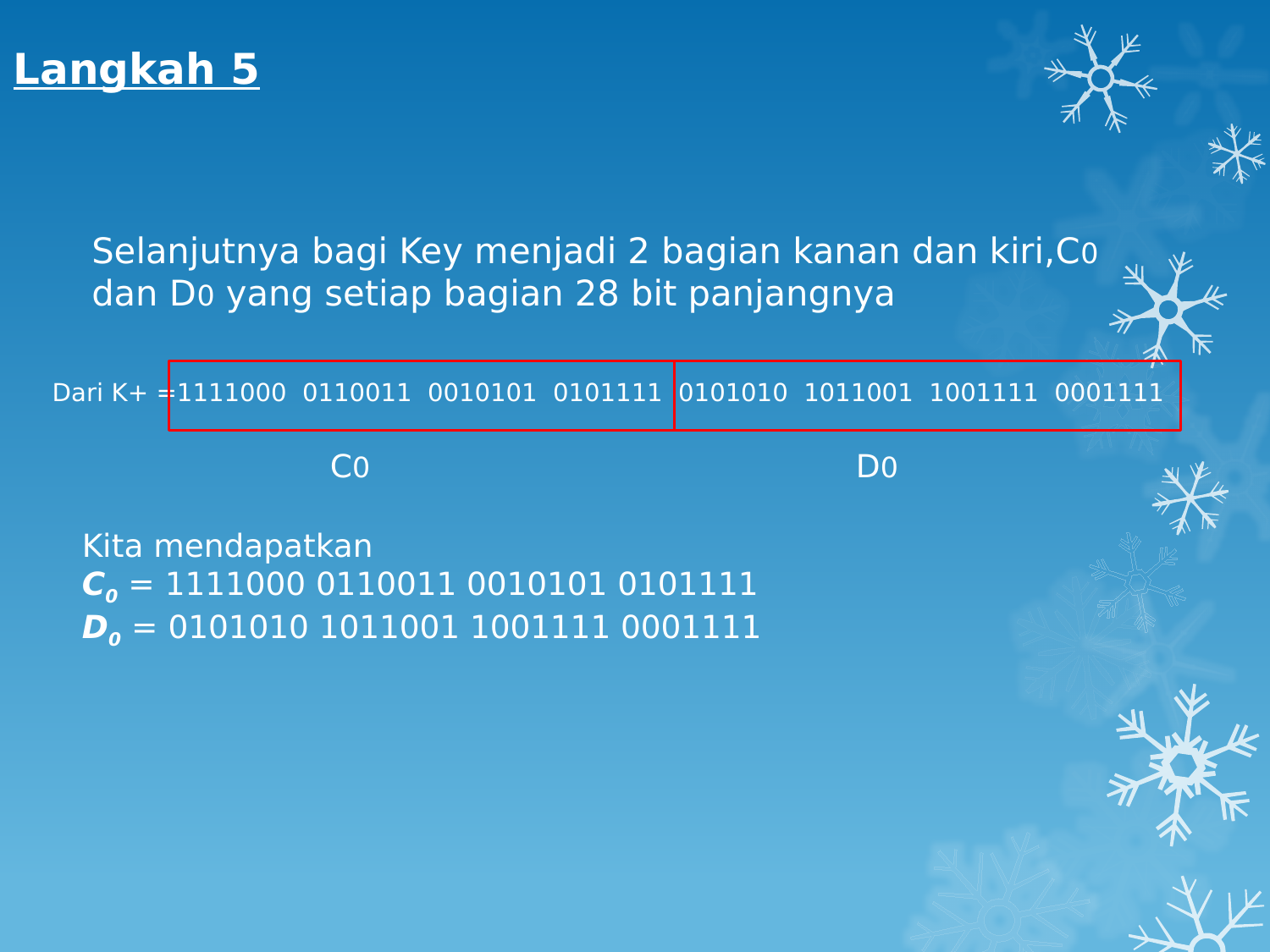

Langkah 5
Selanjutnya bagi Key menjadi 2 bagian kanan dan kiri,C0 dan D0 yang setiap bagian 28 bit panjangnya

Dari K+ =1111000  0110011  0010101  0101111  0101010  1011001  1001111  0001111
C0
D0
Kita mendapatkan
C0 = 1111000 0110011 0010101 0101111
D0 = 0101010 1011001 1001111 0001111